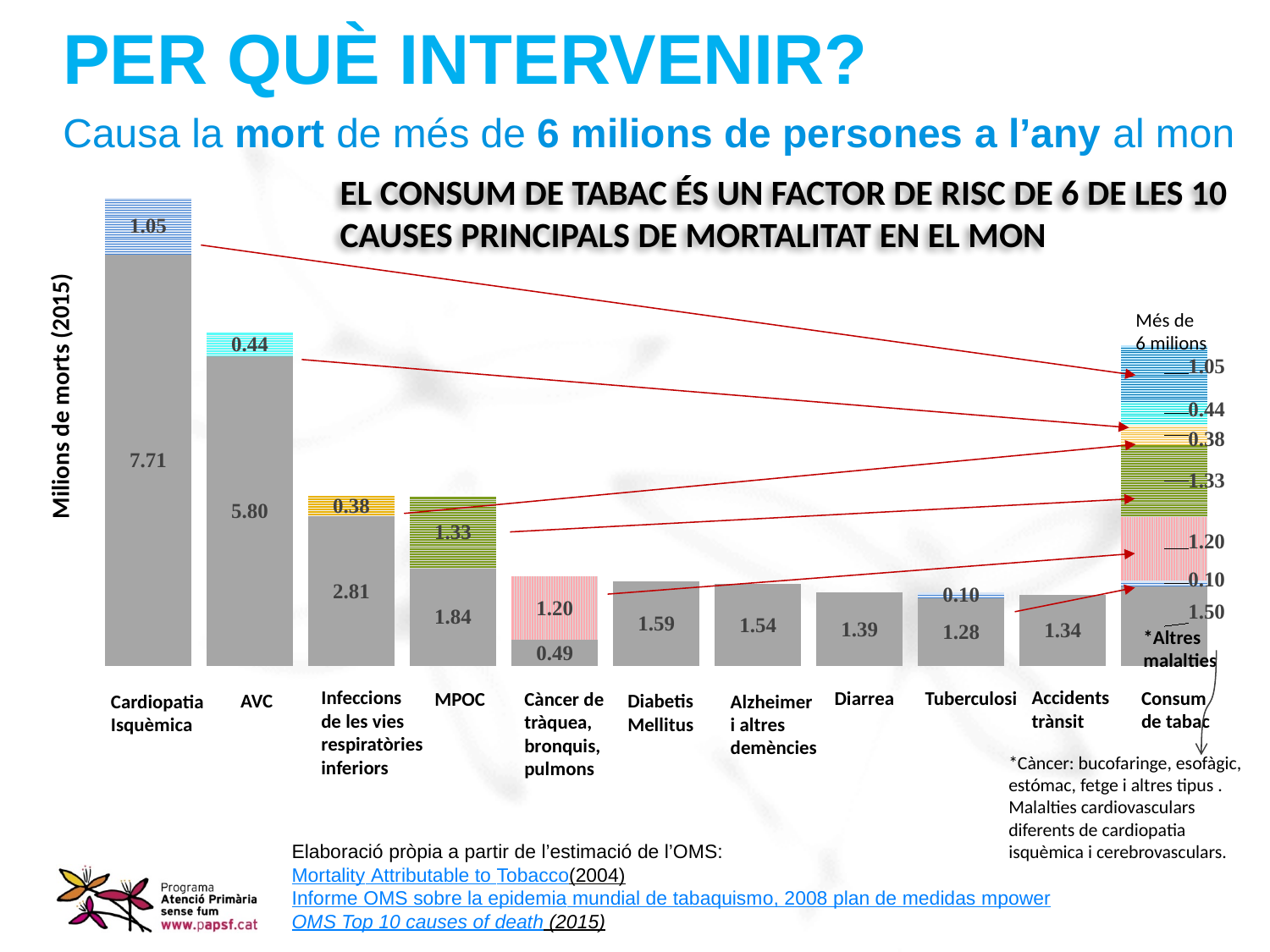

PER QUÈ INTERVENIR?
Causa la mort de més de 6 milions de persones a l’any al mon

### Chart

| Category | Serie 1 | Atribuides al tabac | Columna1 | Columna2 | Columna3 | Columna4 | Columna5 |
|---|---|---|---|---|---|---|---|
EL CONSUM DE TABAC ÉS UN FACTOR DE RISC DE 6 DE LES 10 CAUSES PRINCIPALS DE MORTALITAT EN EL MON
Més de
6 milions
Milions de morts (2015)
*Altres malalties
Infeccions de les vies respiratòries inferiors
Accidents trànsit
Consum de tabac
Tuberculosi
Diarrea
Càncer de tràquea, bronquis, pulmons
MPOC
Cardiopatia
Isquèmica
AVC
Diabetis Mellitus
Alzheimer i altres demències
*Càncer: bucofaringe, esofàgic, estómac, fetge i altres tipus .
Malalties cardiovasculars diferents de cardiopatia isquèmica i cerebrovasculars.
Elaboració pròpia a partir de l’estimació de l’OMS:
Mortality Attributable to Tobacco(2004)
Informe OMS sobre la epidemia mundial de tabaquismo, 2008 plan de medidas mpower
OMS Top 10 causes of death (2015)